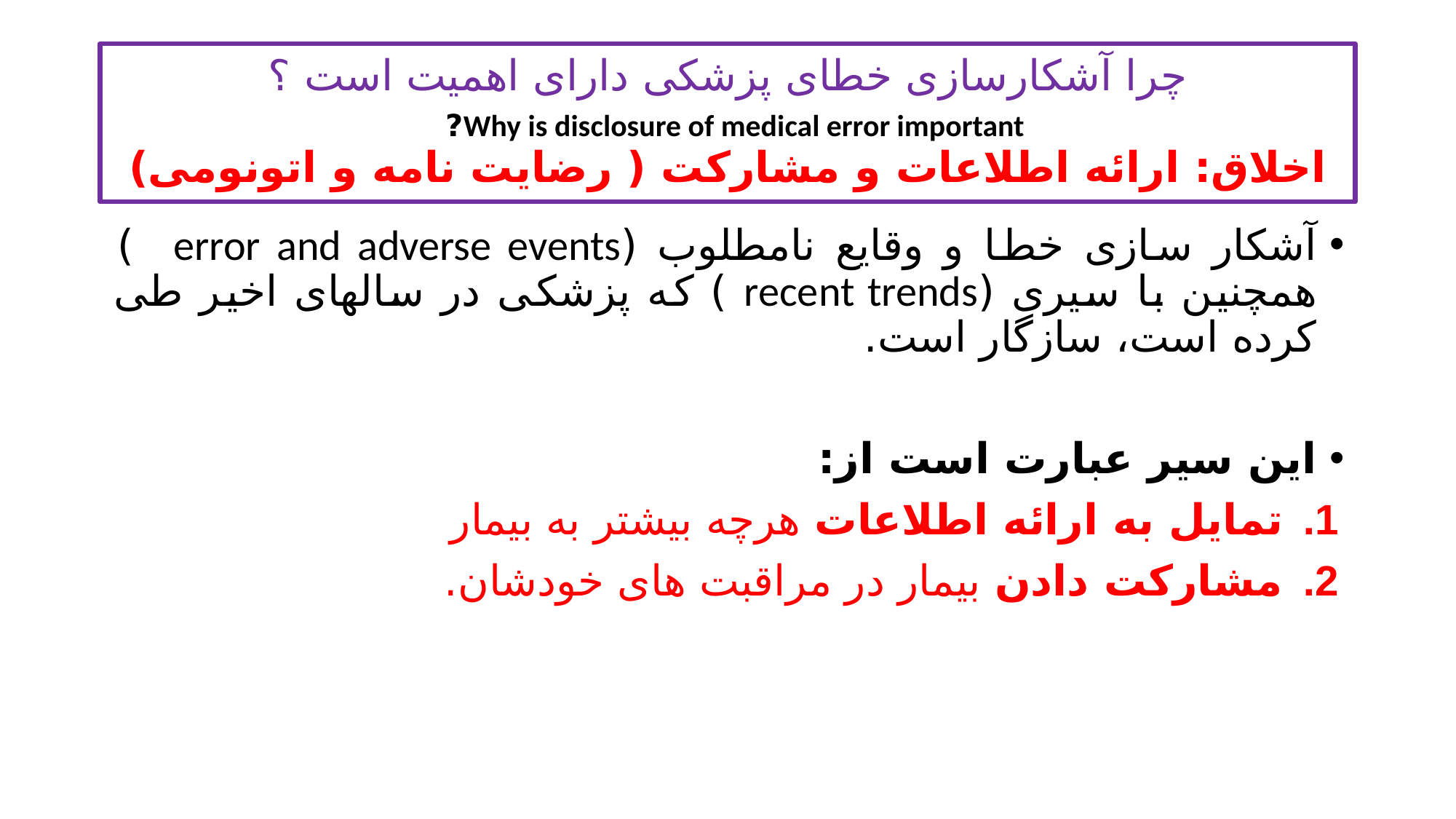

# چرا آشکارسازی خطای پزشکی دارای اهمیت است ؟ Why is disclosure of medical error important? اخلاق: ارائه اطلاعات و مشارکت ( رضایت نامه و اتونومی)
آشکار سازی خطا و وقایع نامطلوب (error and adverse events  ) همچنین با سیری (recent trends ) که پزشکی در سالهای اخیر طی کرده است، سازگار است.

این سیر عبارت است از:
تمایل به ارائه اطلاعات هرچه بیشتر به بیمار
مشارکت دادن بیمار در مراقبت های خودشان.